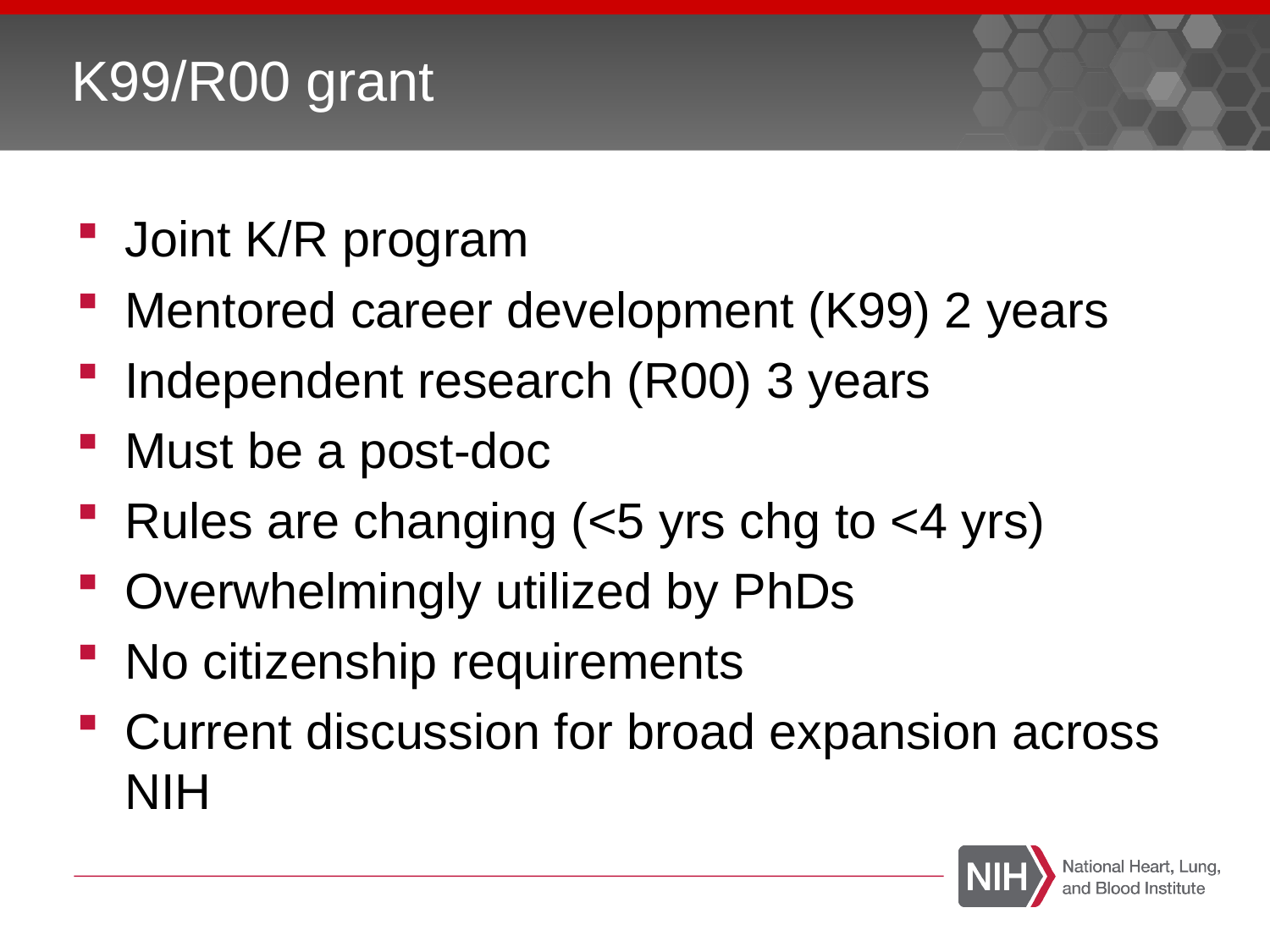

# K99/R00 grant
Joint K/R program
Mentored career development (K99) 2 years
Independent research (R00) 3 years
Must be a post-doc
Rules are changing (<5 yrs chg to <4 yrs)
Overwhelmingly utilized by PhDs
No citizenship requirements
Current discussion for broad expansion across NIH